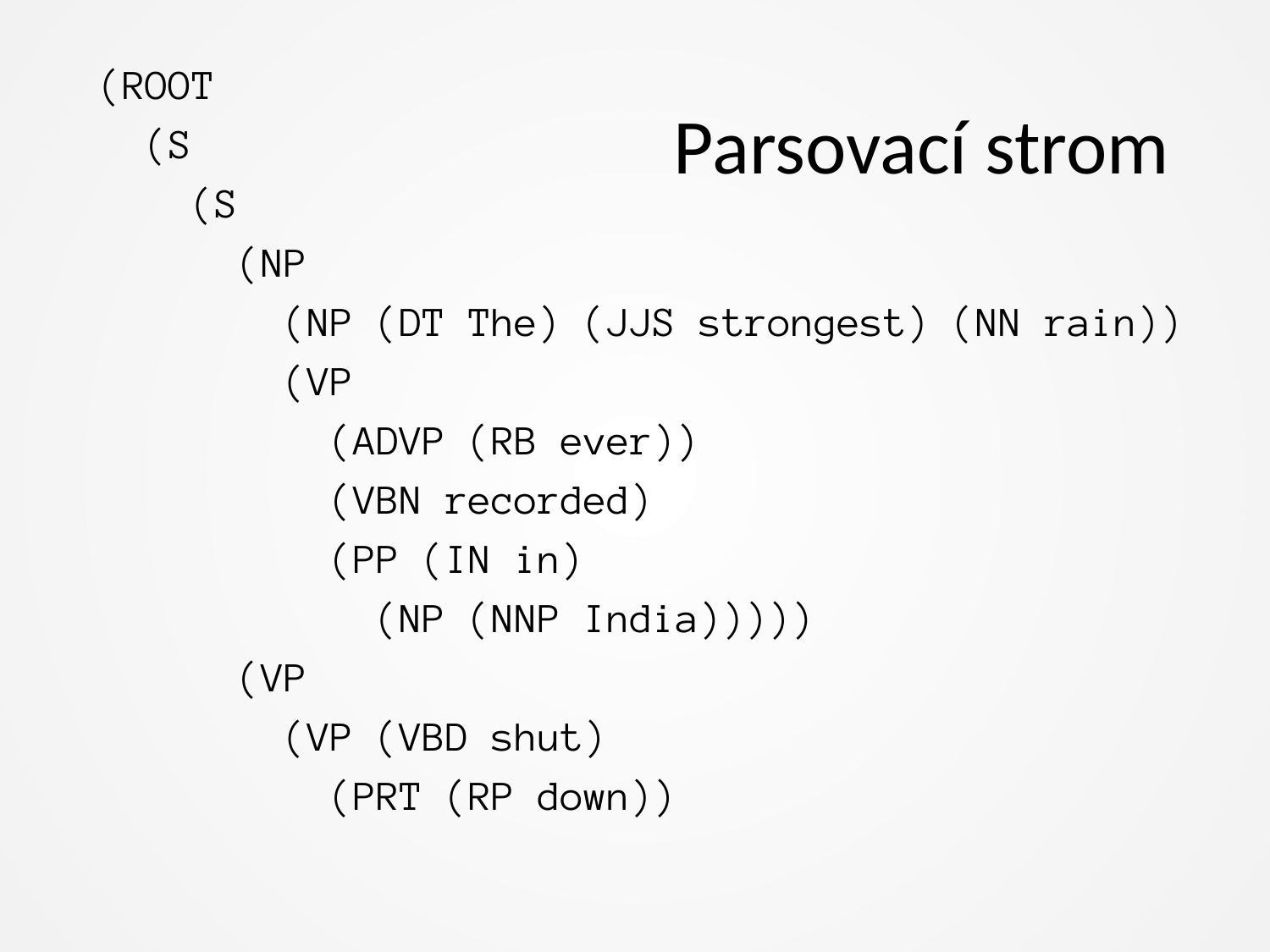

(ROOT
  (S
    (S
      (NP
        (NP (DT The) (JJS strongest) (NN rain))
        (VP
          (ADVP (RB ever))
          (VBN recorded)
          (PP (IN in)
            (NP (NNP India)))))
      (VP
        (VP (VBD shut)
          (PRT (RP down))
# Parsovací strom